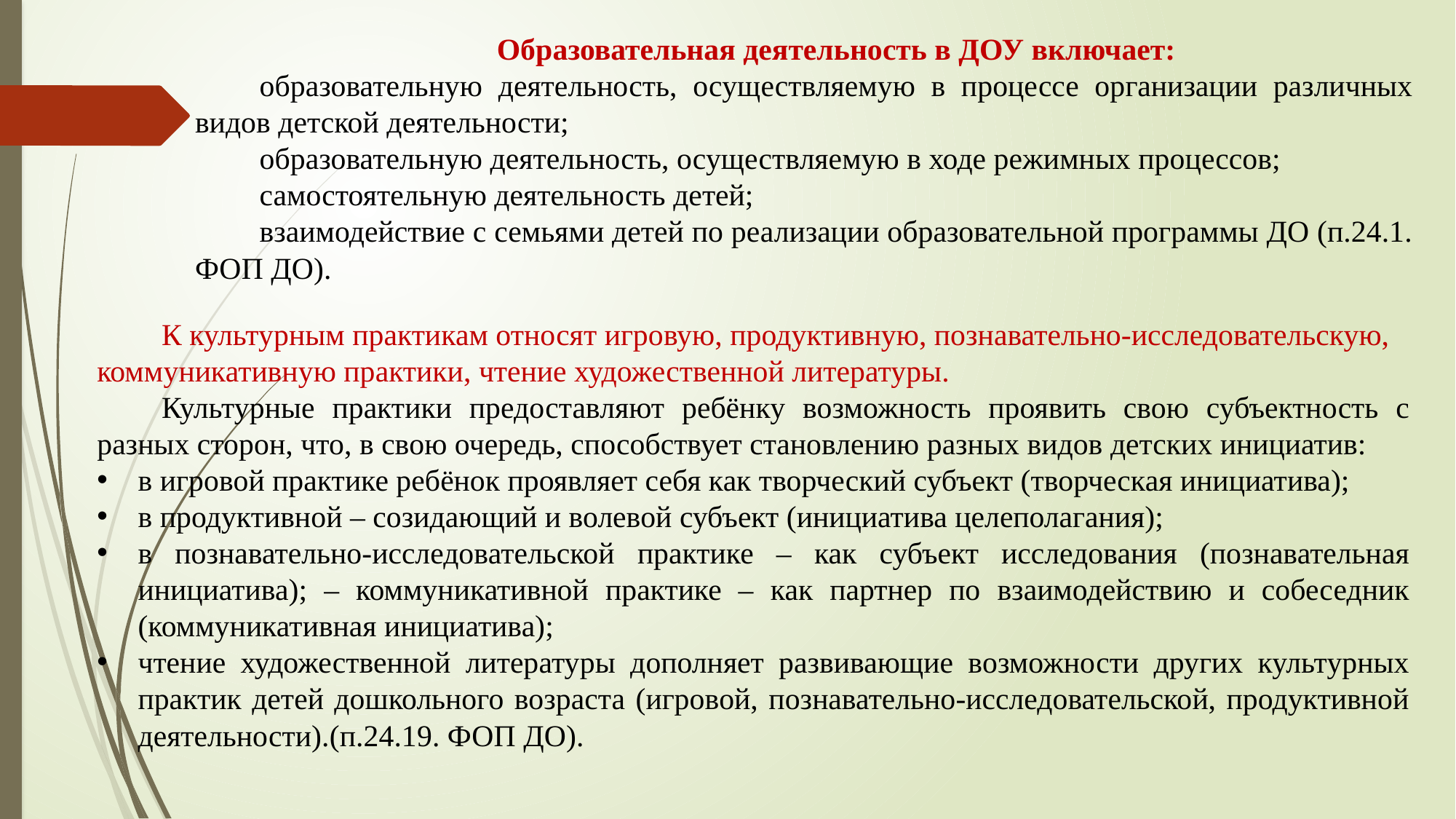

Образовательная деятельность в ДОУ включает:
образовательную деятельность, осуществляемую в процессе организации различных видов детской деятельности;
образовательную деятельность, осуществляемую в ходе режимных процессов;
самостоятельную деятельность детей;
взаимодействие с семьями детей по реализации образовательной программы ДО (п.24.1. ФОП ДО).
К культурным практикам относят игровую, продуктивную, познавательно-исследовательскую, коммуникативную практики, чтение художественной литературы.
Культурные практики предоставляют ребёнку возможность проявить свою субъектность с разных сторон, что, в свою очередь, способствует становлению разных видов детских инициатив:
в игровой практике ребёнок проявляет себя как творческий субъект (творческая инициатива);
в продуктивной – созидающий и волевой субъект (инициатива целеполагания);
в познавательно-исследовательской практике – как субъект исследования (познавательная инициатива); ‒ коммуникативной практике – как партнер по взаимодействию и собеседник (коммуникативная инициатива);
чтение художественной литературы дополняет развивающие возможности других культурных практик детей дошкольного возраста (игровой, познавательно-исследовательской, продуктивной деятельности).(п.24.19. ФОП ДО).